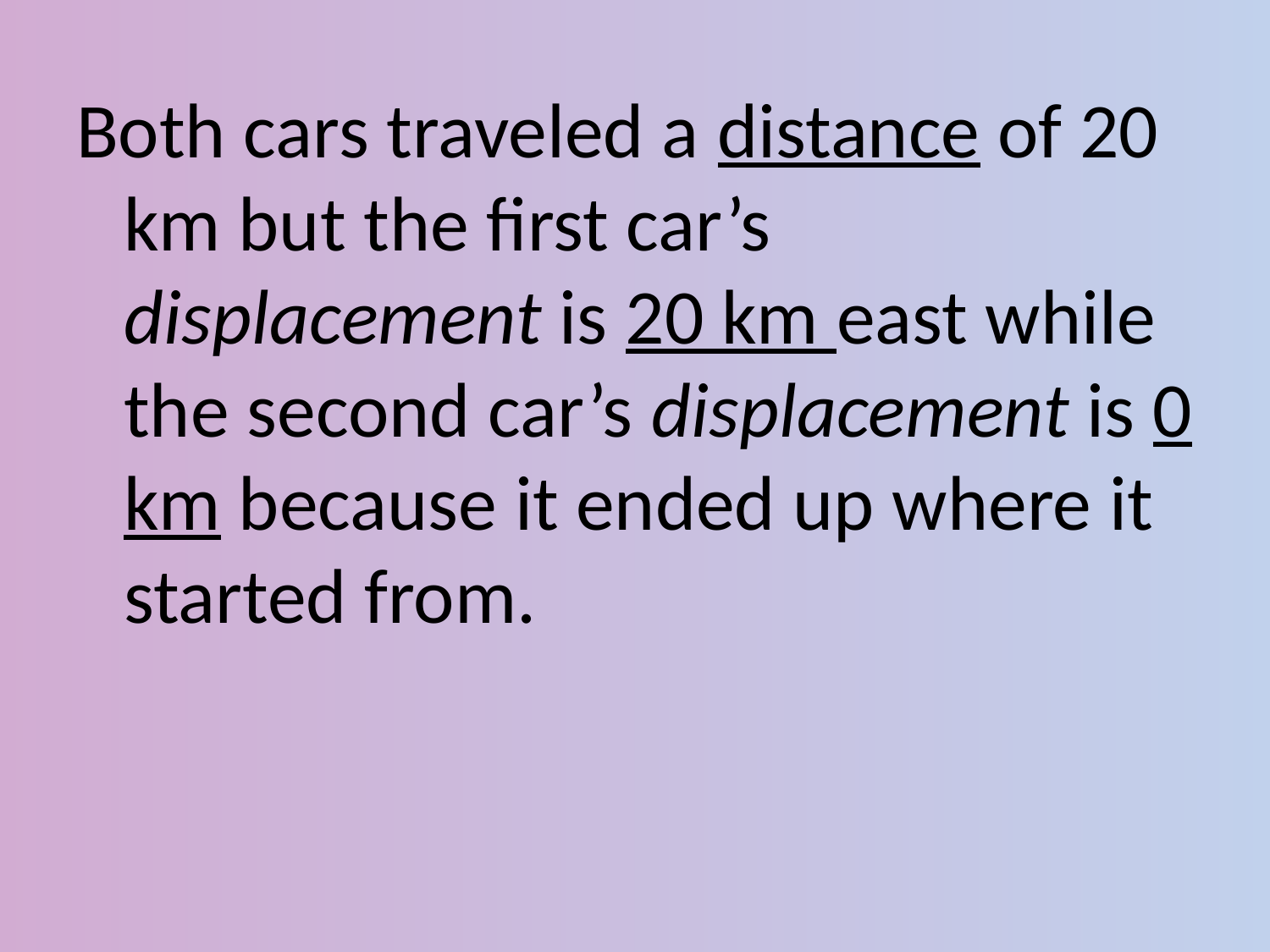

Both cars traveled a distance of 20 km but the first car’s displacement is 20 km east while the second car’s displacement is 0 km because it ended up where it started from.